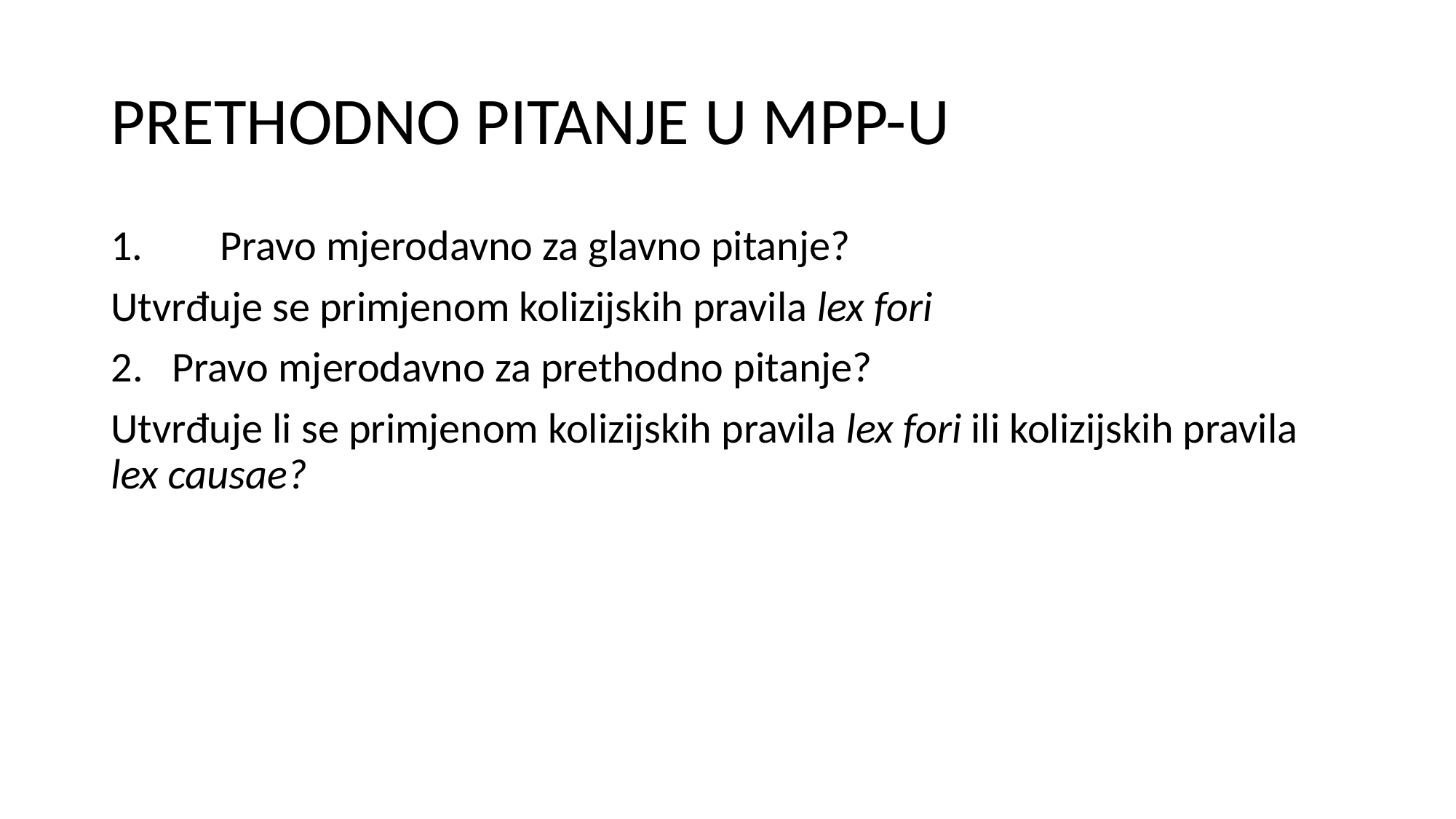

# PRETHODNO PITANJE U MPP-U
1.	Pravo mjerodavno za glavno pitanje?
Utvrđuje se primjenom kolizijskih pravila lex fori
Pravo mjerodavno za prethodno pitanje?
Utvrđuje li se primjenom kolizijskih pravila lex fori ili kolizijskih pravila lex causae?